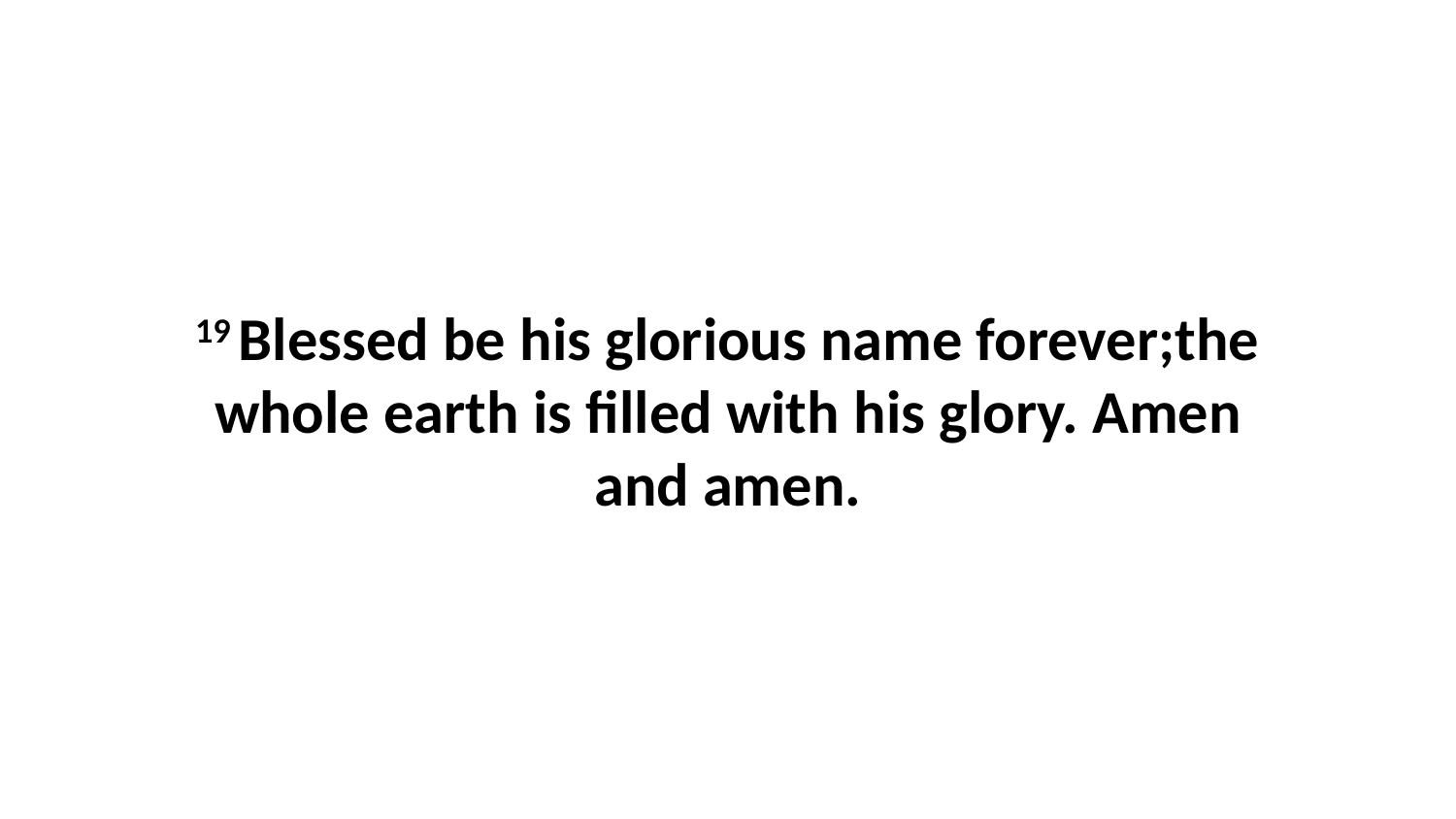

19 Blessed be his glorious name forever;the whole earth is filled with his glory. Amen and amen.